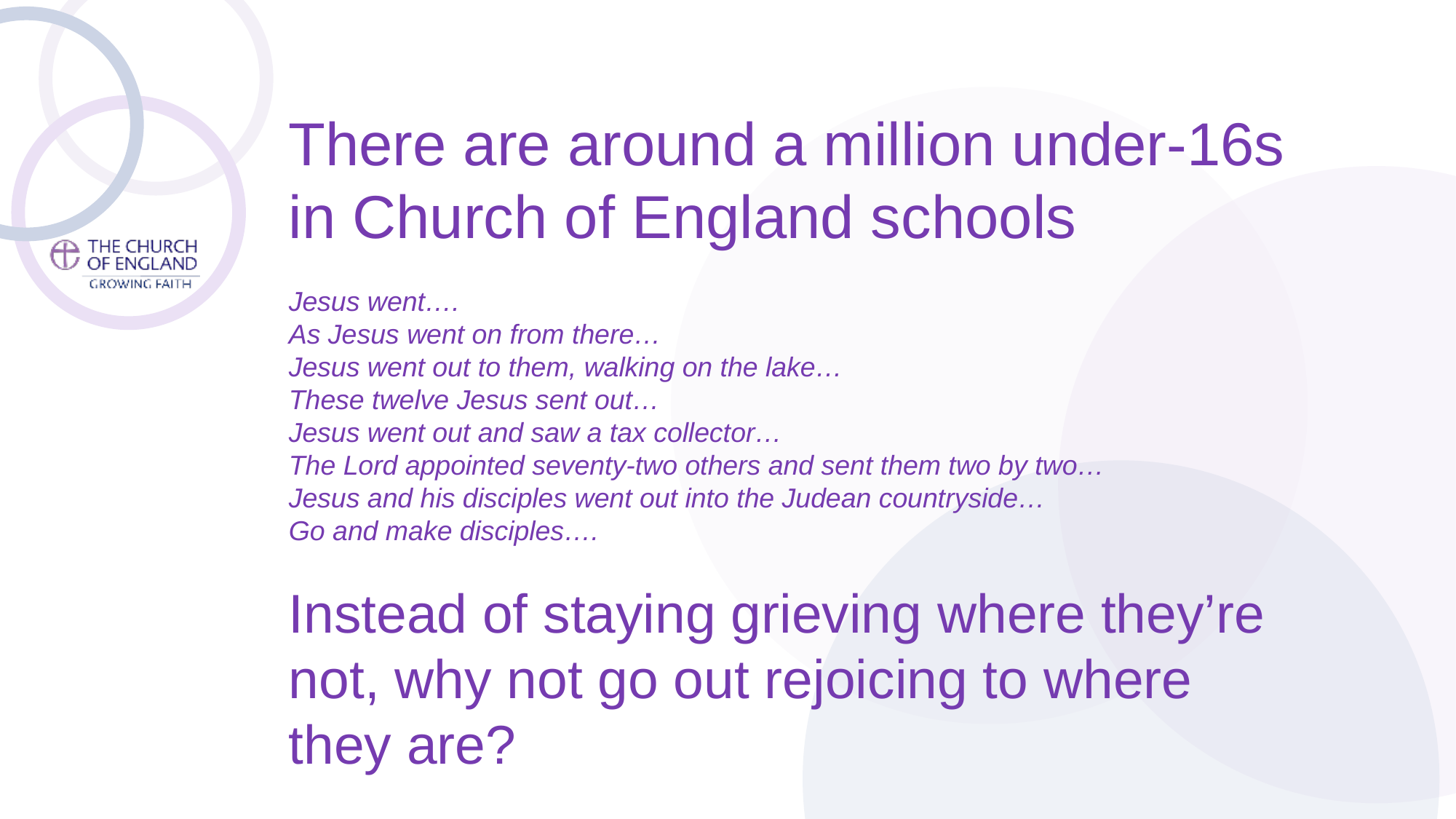

There are around a million under-16s in Church of England schools

Jesus went….
As Jesus went on from there…
Jesus went out to them, walking on the lake…
These twelve Jesus sent out…
Jesus went out and saw a tax collector…
The Lord appointed seventy-two others and sent them two by two…
Jesus and his disciples went out into the Judean countryside…
Go and make disciples….

Instead of staying grieving where they’re not, why not go out rejoicing to where they are?